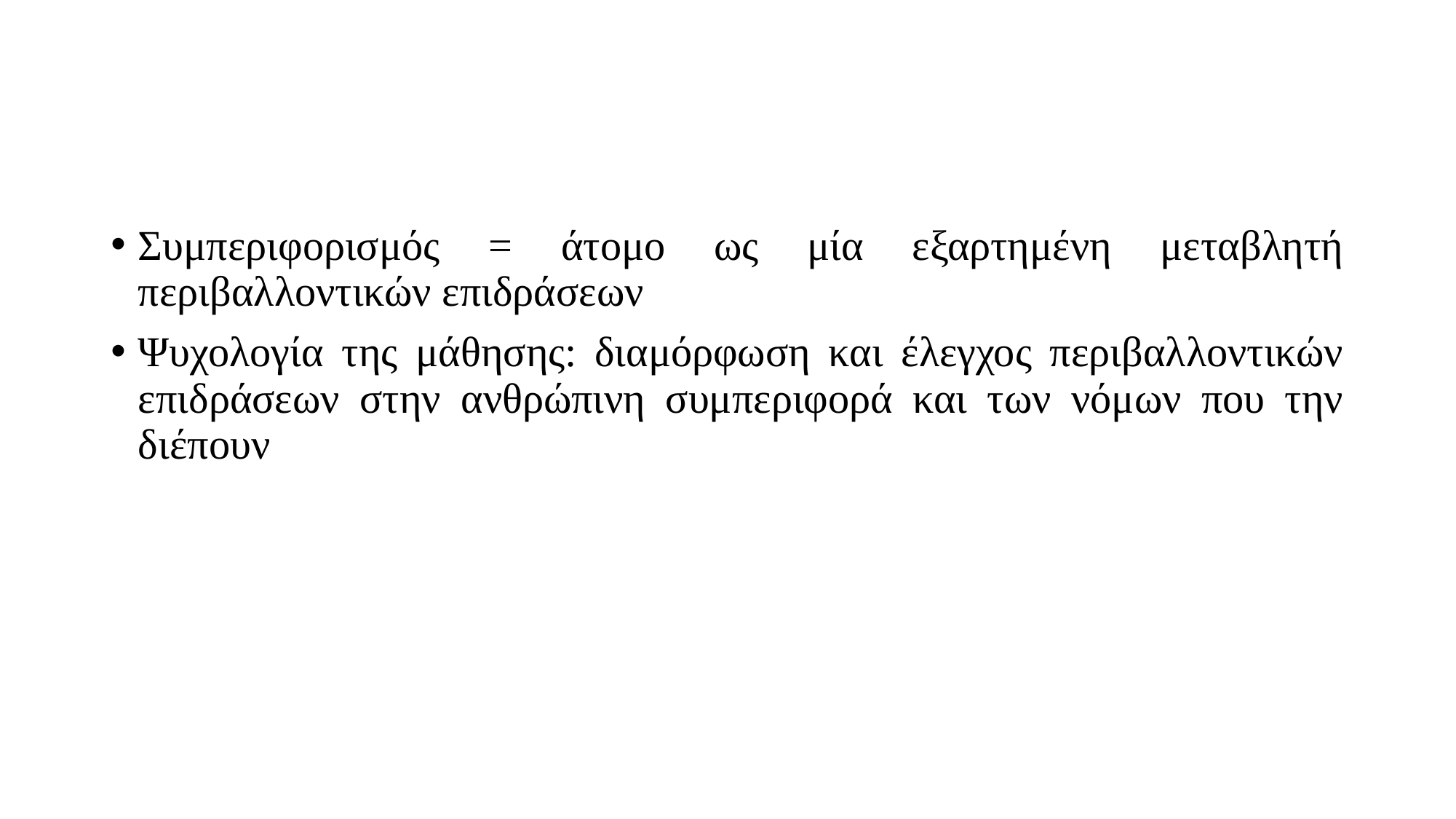

#
Συμπεριφορισμός = άτομο ως μία εξαρτημένη μεταβλητή περιβαλλοντικών επιδράσεων
Ψυχολογία της μάθησης: διαμόρφωση και έλεγχος περιβαλλοντικών επιδράσεων στην ανθρώπινη συμπεριφορά και των νόμων που την διέπουν